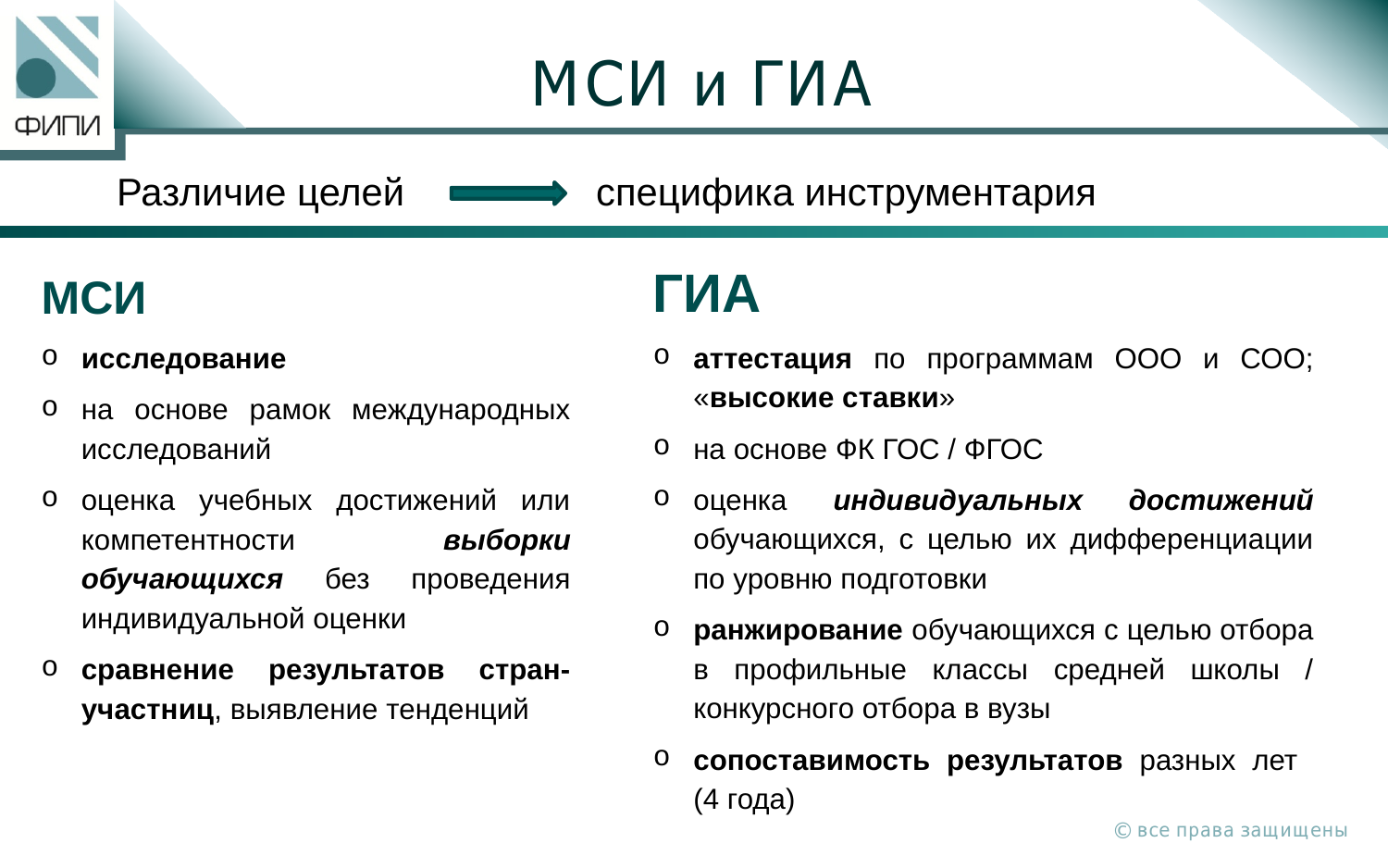

# МСИ и ГИА
Различие целей                  специфика инструментария

ГИА
аттестация по программам ООО и СОО; «высокие ставки»
на основе ФК ГОС / ФГОС
оценка индивидуальных достижений обучающихся, с целью их дифференциации по уровню подготовки
ранжирование обучающихся с целью отбора в профильные классы средней школы / конкурсного отбора в вузы
сопоставимость результатов разных лет
(4 года)
МСИ
исследование
на основе рамок международных исследований
оценка учебных достижений или компетентности выборки обучающихся без проведения индивидуальной оценки
сравнение результатов стран-участниц, выявление тенденций